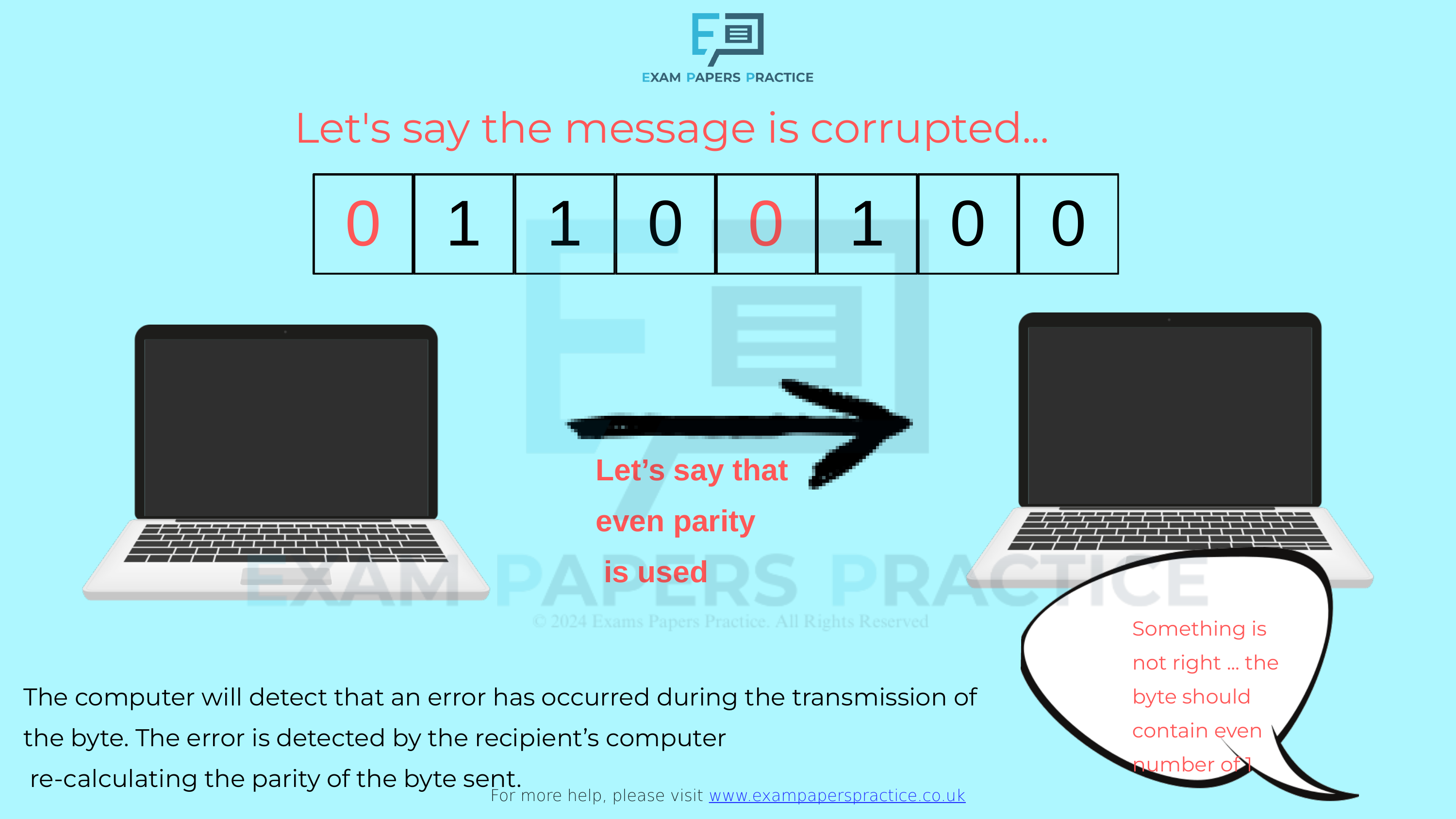

For more help, please visit www.exampaperspractice.co.uk
Let's say the message is corrupted...
0
1
1
0
0
1
0
0

Let’s say that even parity
 is used

Something is not right ... the byte should contain even number of 1
The computer will detect that an error has occurred during the transmission of the byte. The error is detected by the recipient’s computer
 re-calculating the parity of the byte sent.